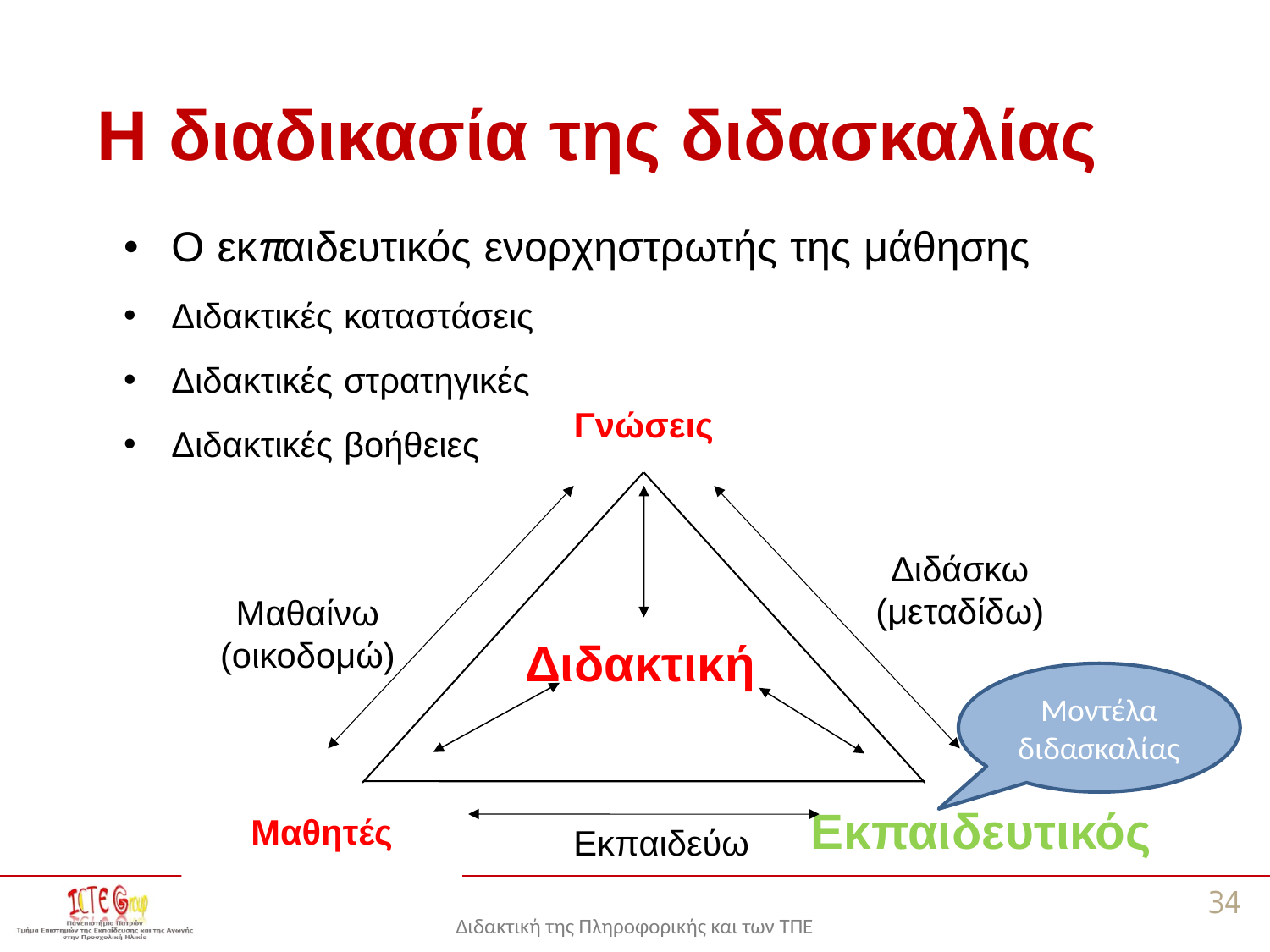

# Η διαδικασία της διδασκαλίας
Ο εκπαιδευτικός ενορχηστρωτής της μάθησης
Διδακτικές καταστάσεις
Διδακτικές στρατηγικές
Διδακτικές βοήθειες

Γνώσεις

Διδάσκω (μεταδίδω)
Μαθαίνω
(οικοδομώ)

Εκπαιδευτικός
Μαθητές

Εκπαιδεύω
Διδακτική

Μοντέλα διδασκαλίας
34